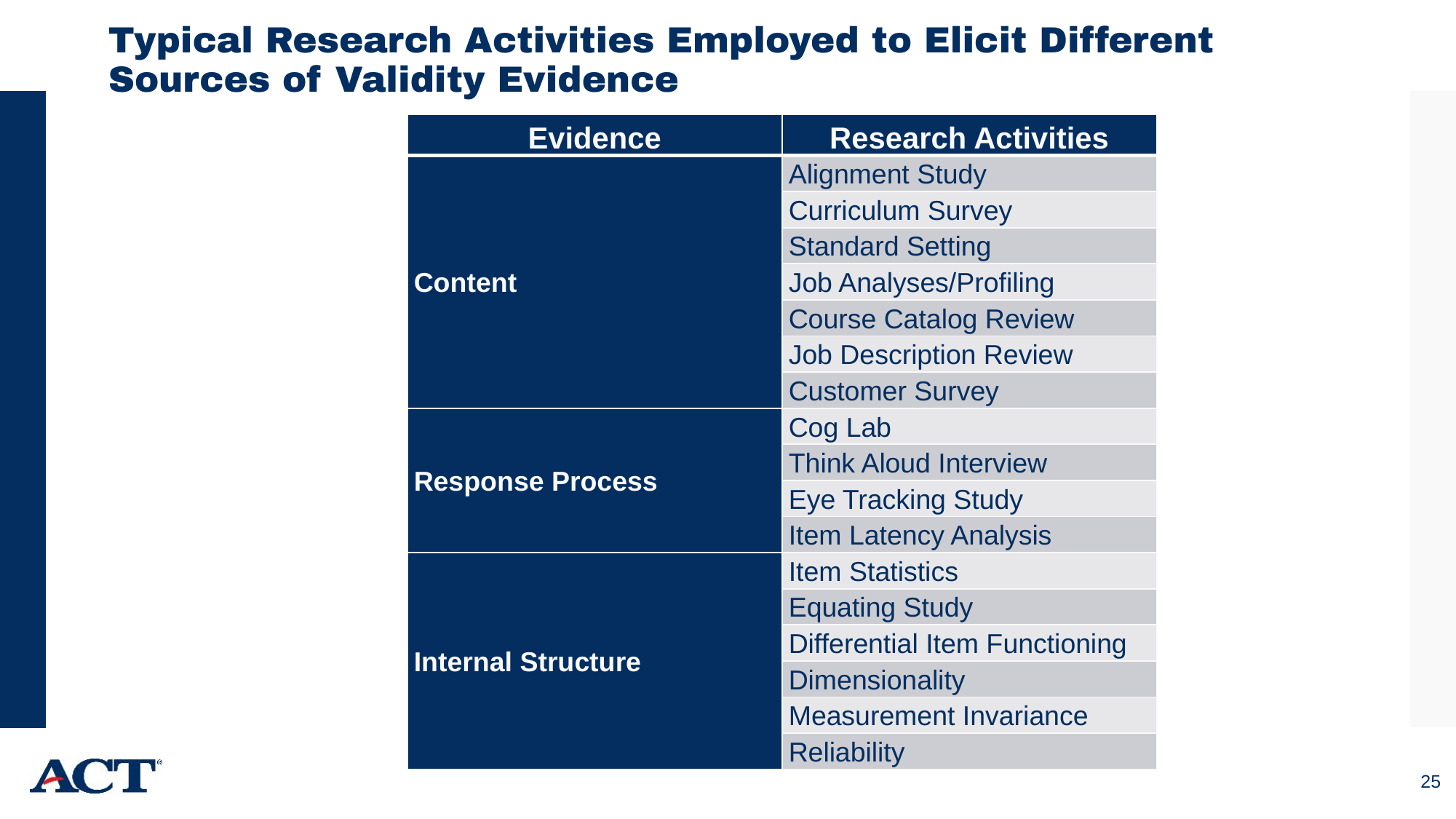

Typical Research Activities Employed to Elicit Different Sources of Validity Evidence
| Evidence | Research Activities |
| --- | --- |
| Content | Alignment Study |
|  | Curriculum Survey |
|  | Standard Setting |
|  | Job Analyses/Profiling |
|  | Course Catalog Review |
|  | Job Description Review |
|  | Customer Survey |
| Response Process | Cog Lab |
|  | Think Aloud Interview |
|  | Eye Tracking Study |
|  | Item Latency Analysis |
| Internal Structure | Item Statistics |
|  | Equating Study |
|  | Differential Item Functioning |
|  | Dimensionality |
|  | Measurement Invariance |
|  | Reliability |
25